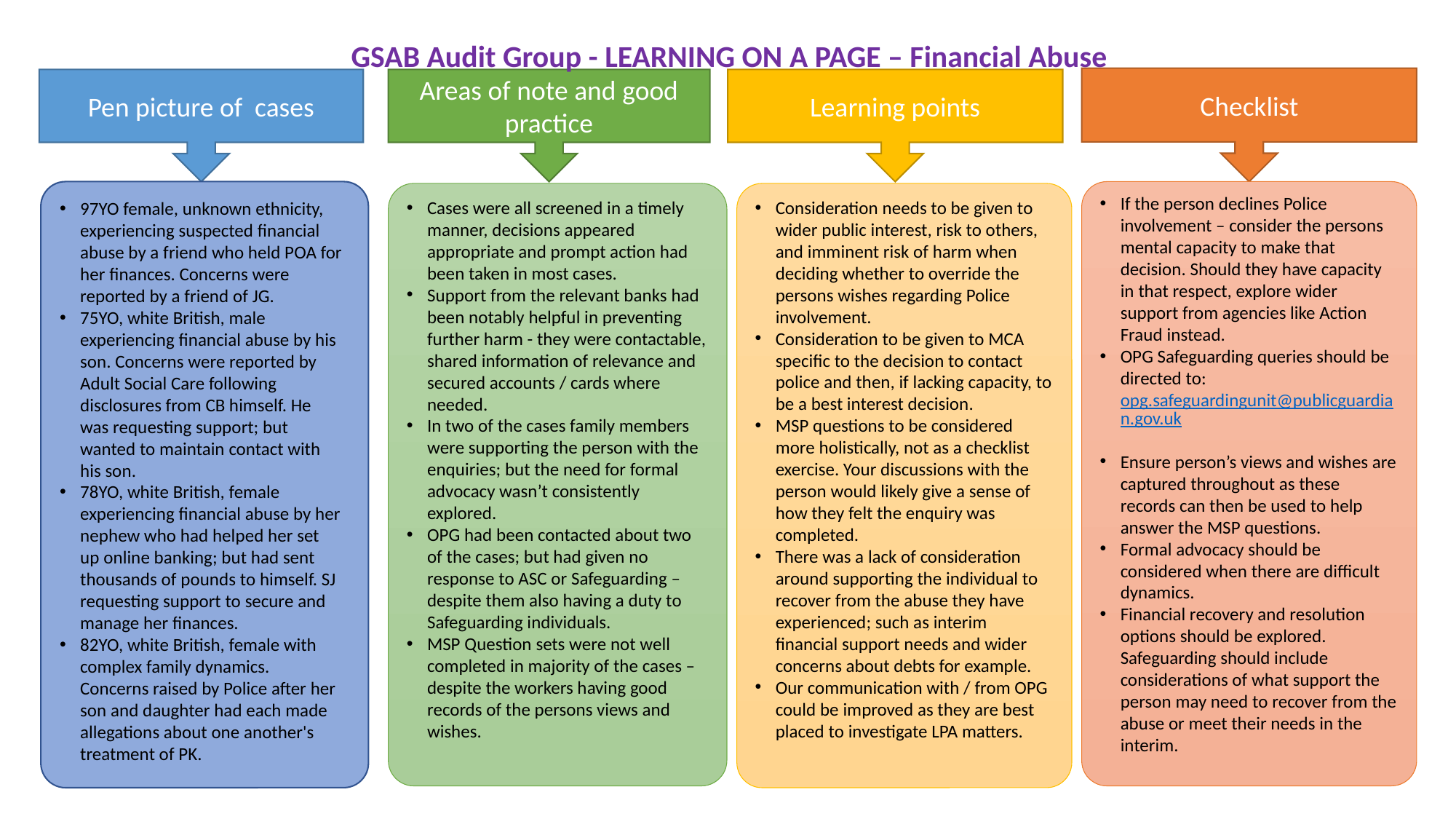

GSAB Audit Group - LEARNING ON A PAGE – Financial Abuse
Checklist
Pen picture of  cases
Areas of note and good practice
Learning points

If the person declines Police involvement – consider the persons mental capacity to make that decision. Should they have capacity in that respect, explore wider support from agencies like Action Fraud instead.
OPG Safeguarding queries should be directed to: opg.safeguardingunit@publicguardian.gov.uk
Ensure person’s views and wishes are captured throughout as these records can then be used to help answer the MSP questions.
Formal advocacy should be considered when there are difficult dynamics.
Financial recovery and resolution options should be explored. Safeguarding should include considerations of what support the person may need to recover from the abuse or meet their needs in the interim.

Cases were all screened in a timely manner, decisions appeared appropriate and prompt action had been taken in most cases.
Support from the relevant banks had been notably helpful in preventing further harm - they were contactable, shared information of relevance and secured accounts / cards where needed.
In two of the cases family members were supporting the person with the enquiries; but the need for formal advocacy wasn’t consistently explored.
OPG had been contacted about two of the cases; but had given no response to ASC or Safeguarding – despite them also having a duty to Safeguarding individuals.
MSP Question sets were not well completed in majority of the cases – despite the workers having good records of the persons views and wishes.
Consideration needs to be given to wider public interest, risk to others, and imminent risk of harm when deciding whether to override the persons wishes regarding Police involvement.
Consideration to be given to MCA specific to the decision to contact police and then, if lacking capacity, to be a best interest decision.
MSP questions to be considered more holistically, not as a checklist exercise. Your discussions with the person would likely give a sense of how they felt the enquiry was completed.
There was a lack of consideration around supporting the individual to recover from the abuse they have experienced; such as interim financial support needs and wider concerns about debts for example.
Our communication with / from OPG could be improved as they are best placed to investigate LPA matters.

97YO female, unknown ethnicity,  experiencing suspected financial abuse by a friend who held POA for her finances. Concerns were reported by a friend of JG.
75YO, white British, male experiencing financial abuse by his son. Concerns were reported by Adult Social Care following disclosures from CB himself. He was requesting support; but wanted to maintain contact with his son.
78YO, white British, female experiencing financial abuse by her nephew who had helped her set up online banking; but had sent thousands of pounds to himself. SJ requesting support to secure and manage her finances.
82YO, white British, female with complex family dynamics. Concerns raised by Police after her son and daughter had each made allegations about one another's treatment of PK.